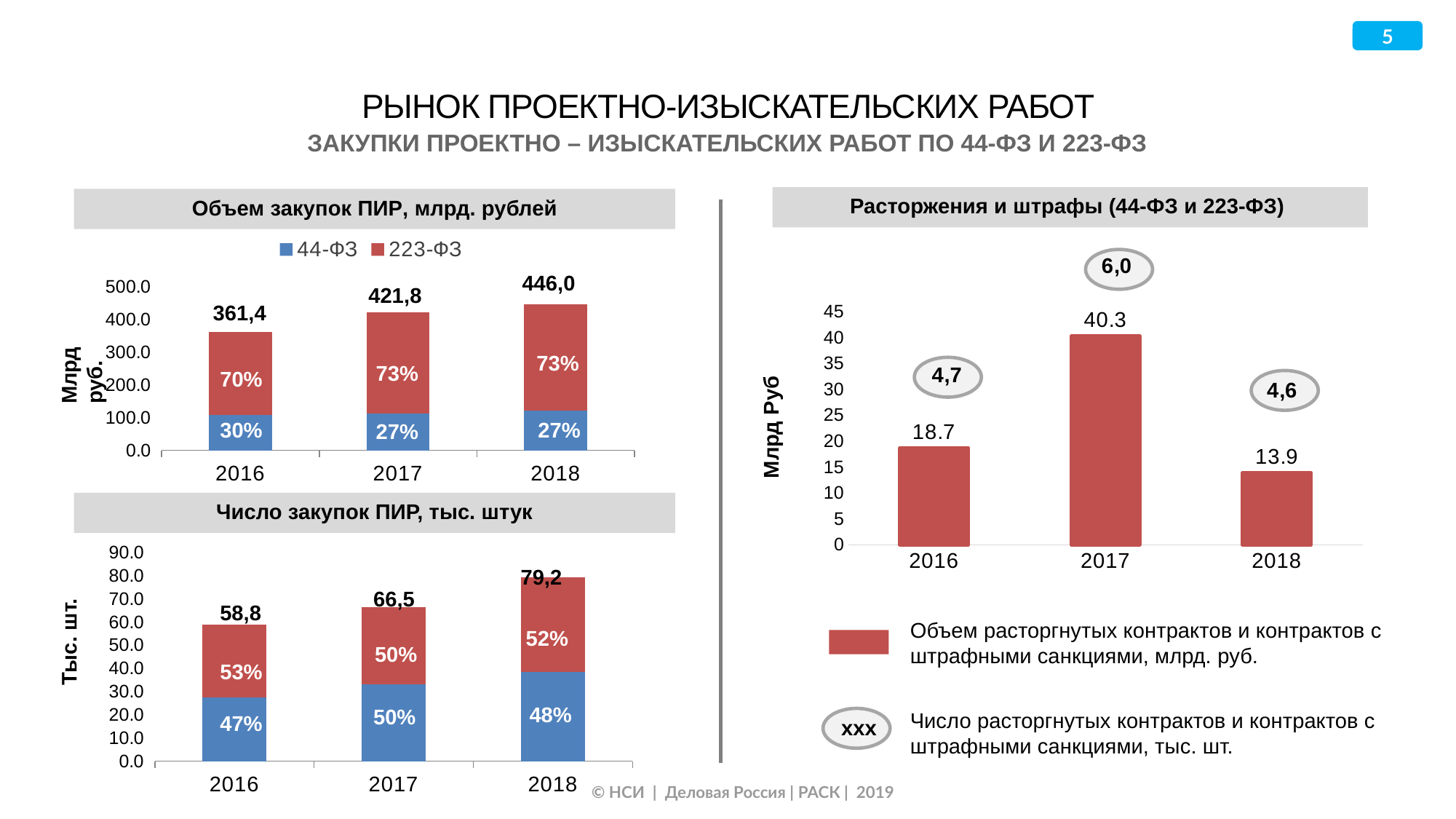

# РЫНОК ПРОЕКТНО-ИЗЫСКАТЕЛЬСКИХ РАБОТ
ЗАКУПКИ ПРОЕКТНО – ИЗЫСКАТЕЛЬСКИХ РАБОТ ПО 44-ФЗ И 223-ФЗ
Расторжения и штрафы (44-ФЗ и 223-ФЗ)
Объем закупок ПИР, млрд. рублей

### Chart

| Category | Series 2 |
|---|---|
| 2016 | 18.7 |
| 2017 | 40.3 |
| 2018 | 13.9 |

### Chart

| Category | 44-ФЗ | 223-ФЗ |
|---|---|---|
| 2016 | 108.910923492 | 252.48288585238 |
| 2017 | 112.34352278427001 | 309.40705861617 |
| 2018 | 121.17733911236999 | 324.77764119121 |
446,0
421,8
Млрд руб.
361,4
73%
73%
70%
Млрд Руб
30%
27%
27%
Число закупок ПИР, тыс. штук

### Chart

| Category | 44-ФЗ | 223-ФЗ |
|---|---|---|
| 2016 | 27.477 | 31.365 |
| 2017 | 33.214 | 33.237 |
| 2018 | 38.417 | 40.801 |
Тыс. шт.
79,2
66,5
58,8
Объем расторгнутых контрактов и контрактов с штрафными санкциями, млрд. руб.
52%

50%
53%
48%
50%
Число расторгнутых контрактов и контрактов с штрафными санкциями, тыс. шт.
47%

ххх